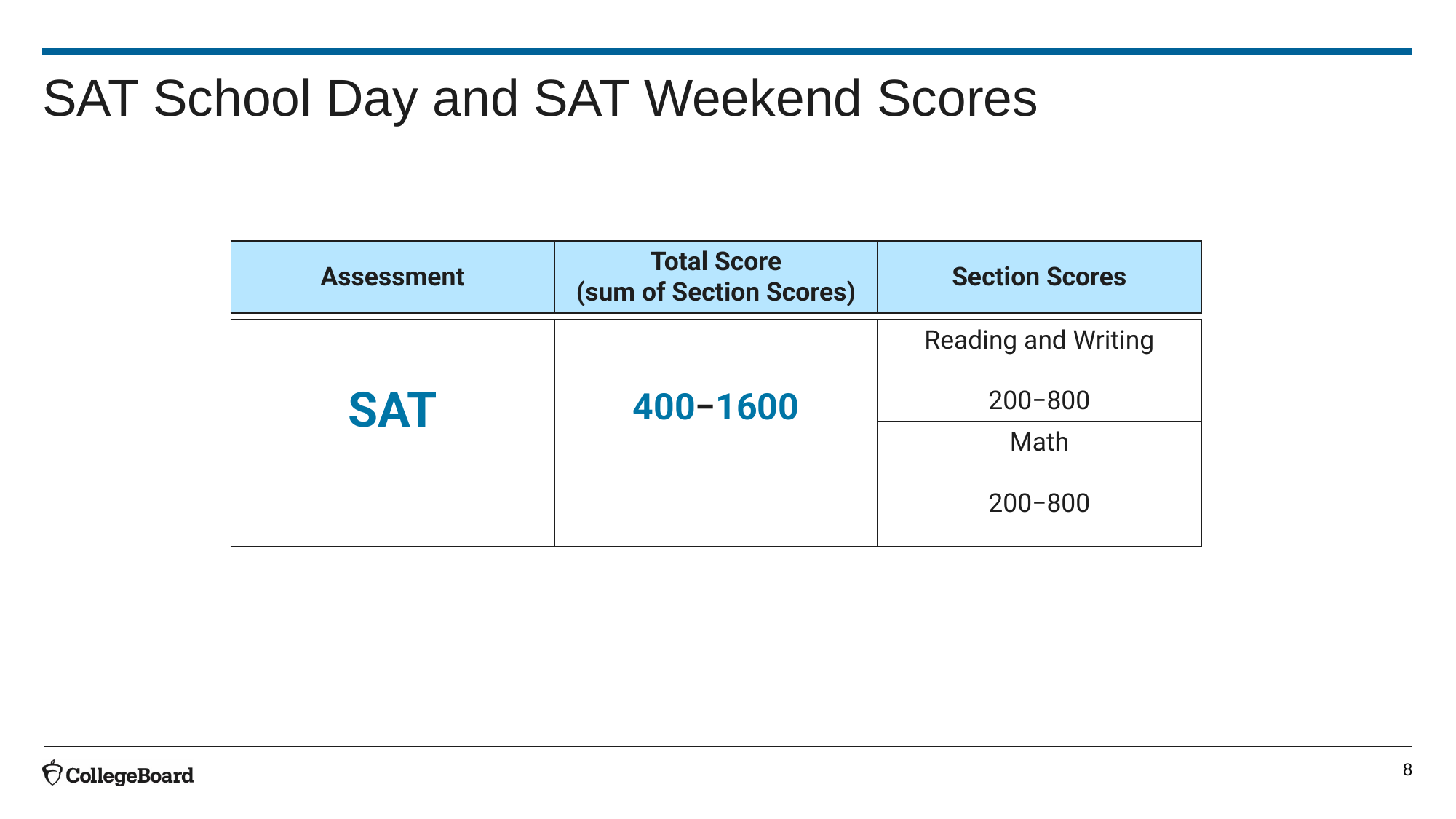

# SAT School Day and SAT Weekend Scores
| Assessment | Total Score (sum of Section Scores) | Section Scores |
| --- | --- | --- |
| SAT | 400−1600 | Reading and Writing 200−800 |
| --- | --- | --- |
|  |  | Math 200−800 |